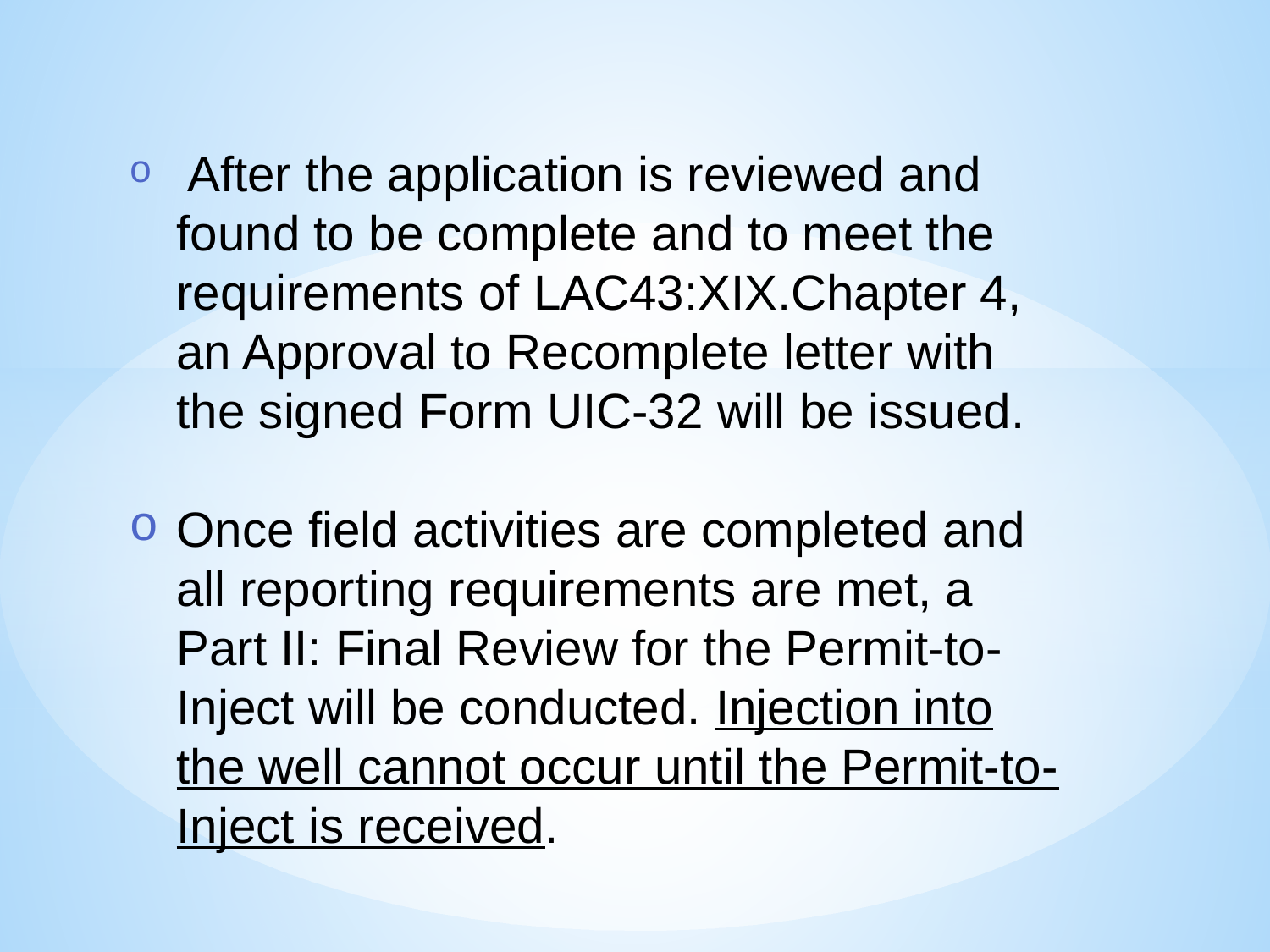

After the application is reviewed and found to be complete and to meet the requirements of LAC43:XIX.Chapter 4, an Approval to Recomplete letter with the signed Form UIC-32 will be issued.

Once field activities are completed and all reporting requirements are met, a Part II: Final Review for the Permit-to-Inject will be conducted. Injection into the well cannot occur until the Permit-to-Inject is received.